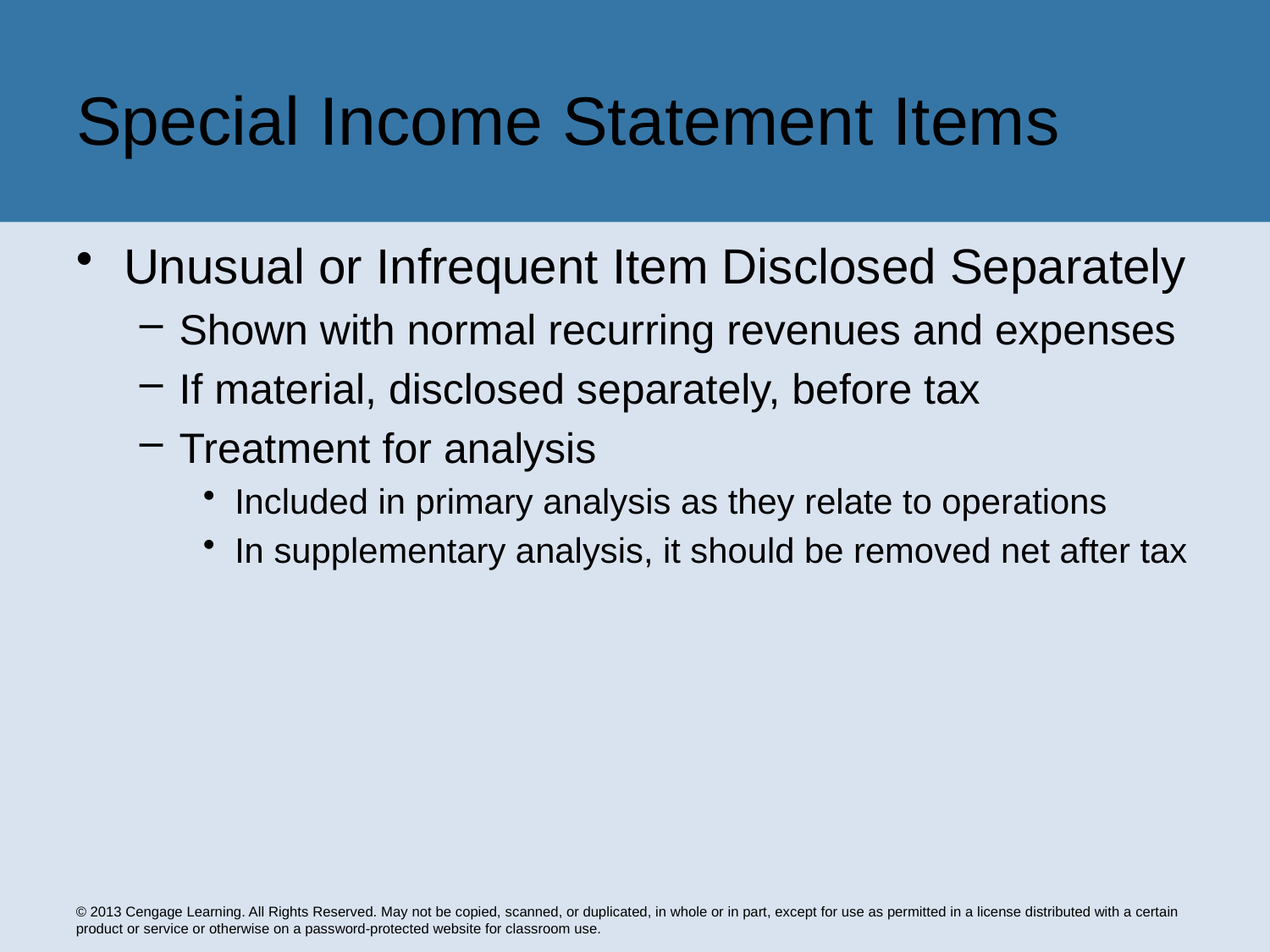

# Special Income Statement Items
Unusual or Infrequent Item Disclosed Separately
Shown with normal recurring revenues and expenses
If material, disclosed separately, before tax
Treatment for analysis
Included in primary analysis as they relate to operations
In supplementary analysis, it should be removed net after tax